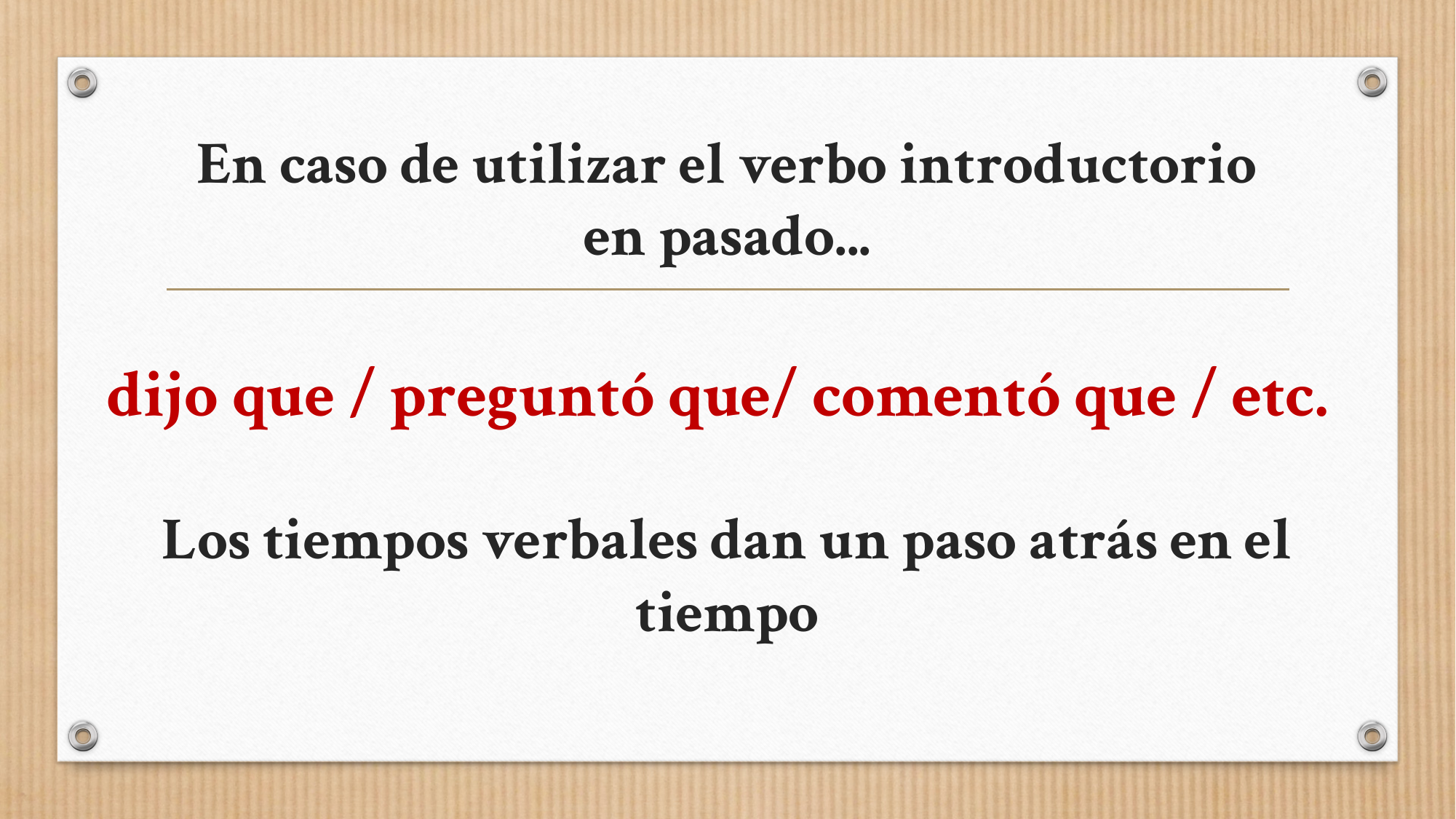

# En caso de utilizar el verbo introductorio en pasado...
dijo que / preguntó que/ comentó que / etc.
Los tiempos verbales dan un paso atrás en el tiempo